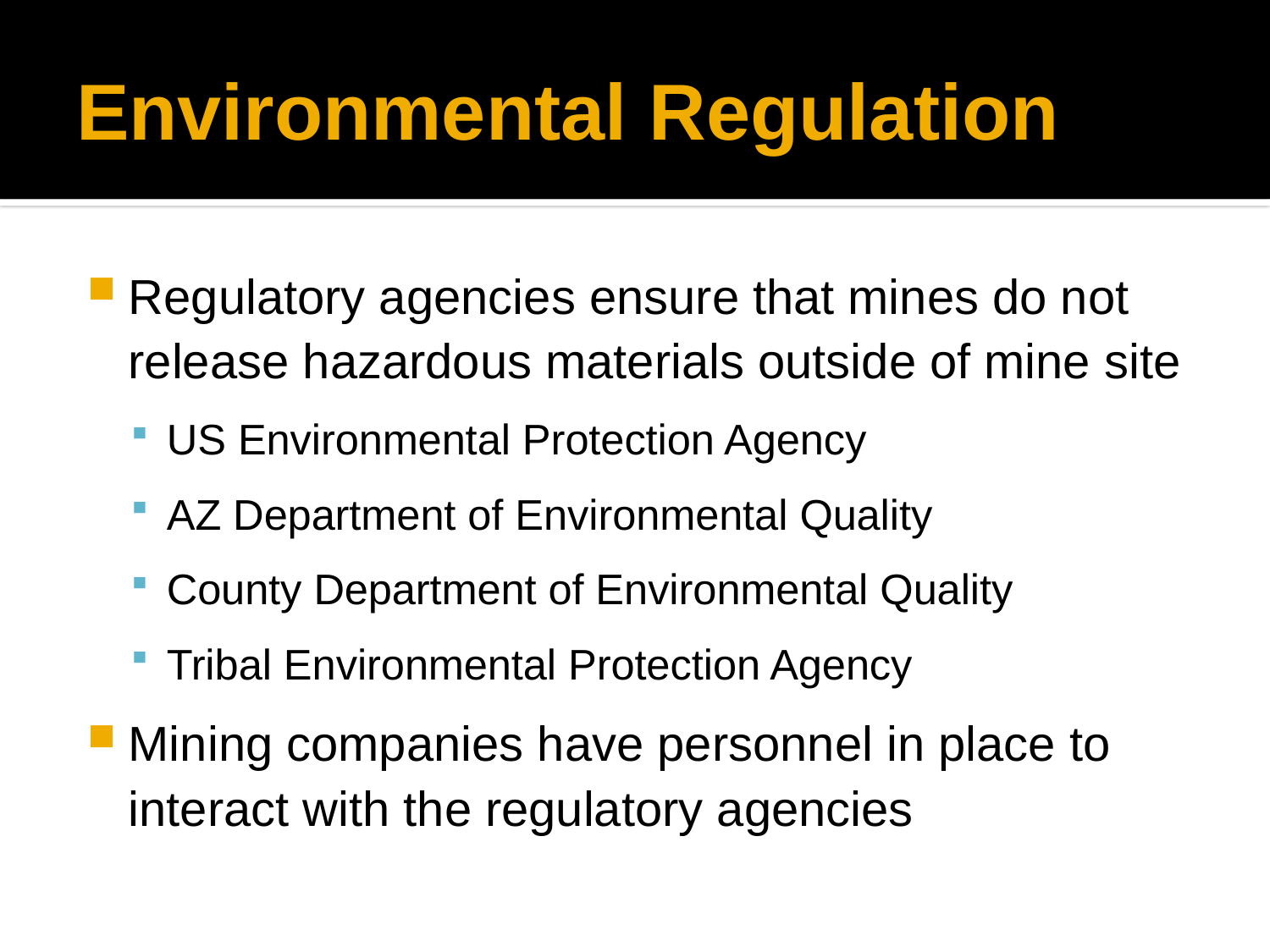

# Environmental Regulation
Regulatory agencies ensure that mines do not release hazardous materials outside of mine site
US Environmental Protection Agency
AZ Department of Environmental Quality
County Department of Environmental Quality
Tribal Environmental Protection Agency
Mining companies have personnel in place to interact with the regulatory agencies